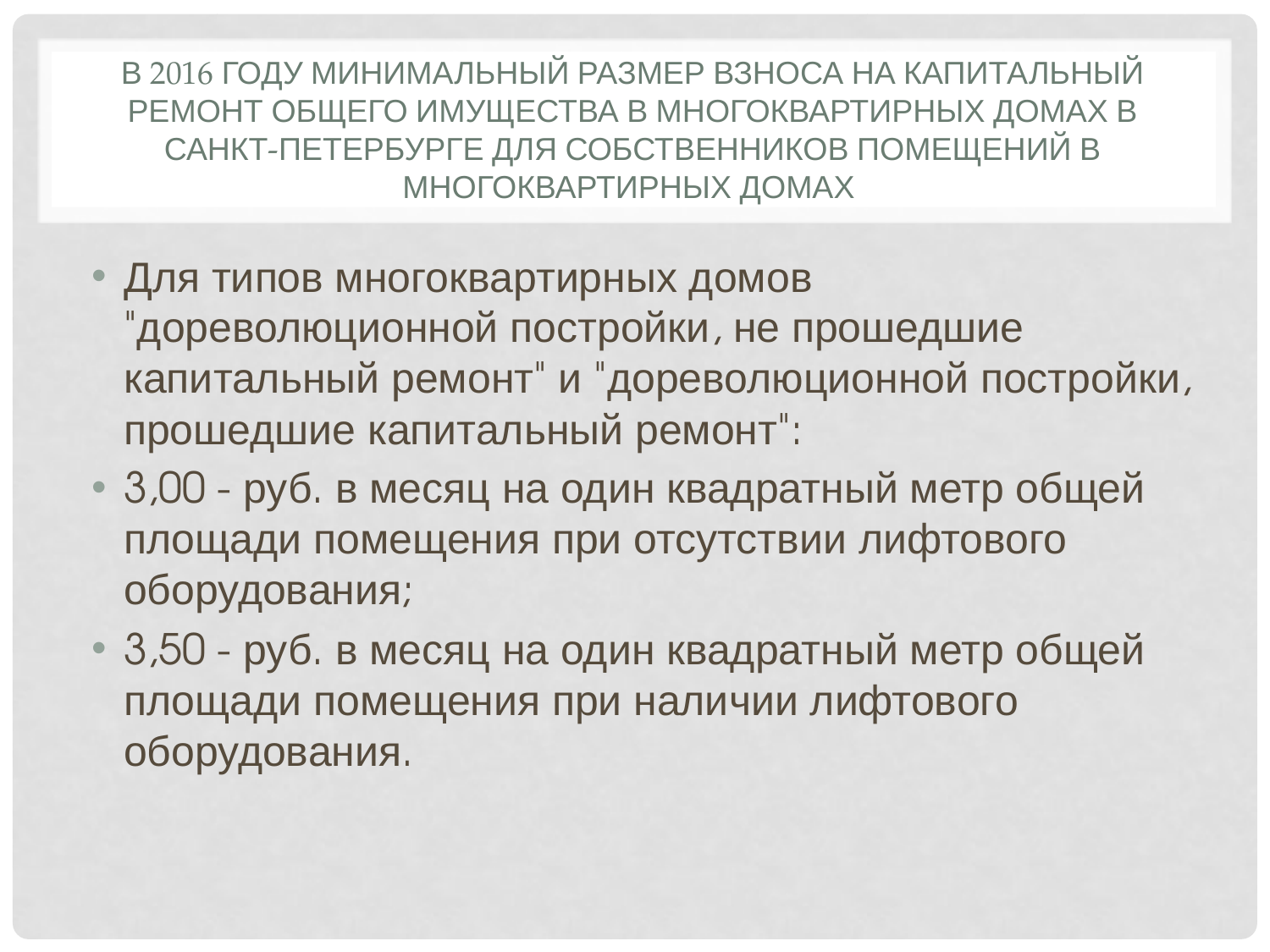

# в 2016 году минимальный размер взноса на капитальный ремонт общего имущества в многоквартирных домах в Санкт-Петербурге для собственников помещений в многоквартирных домах
Для типов многоквартирных домов "дореволюционной постройки, не прошедшие капитальный ремонт" и "дореволюционной постройки, прошедшие капитальный ремонт":
3,00 - руб. в месяц на один квадратный метр общей площади помещения при отсутствии лифтового оборудования;
3,50 - руб. в месяц на один квадратный метр общей площади помещения при наличии лифтового оборудования.